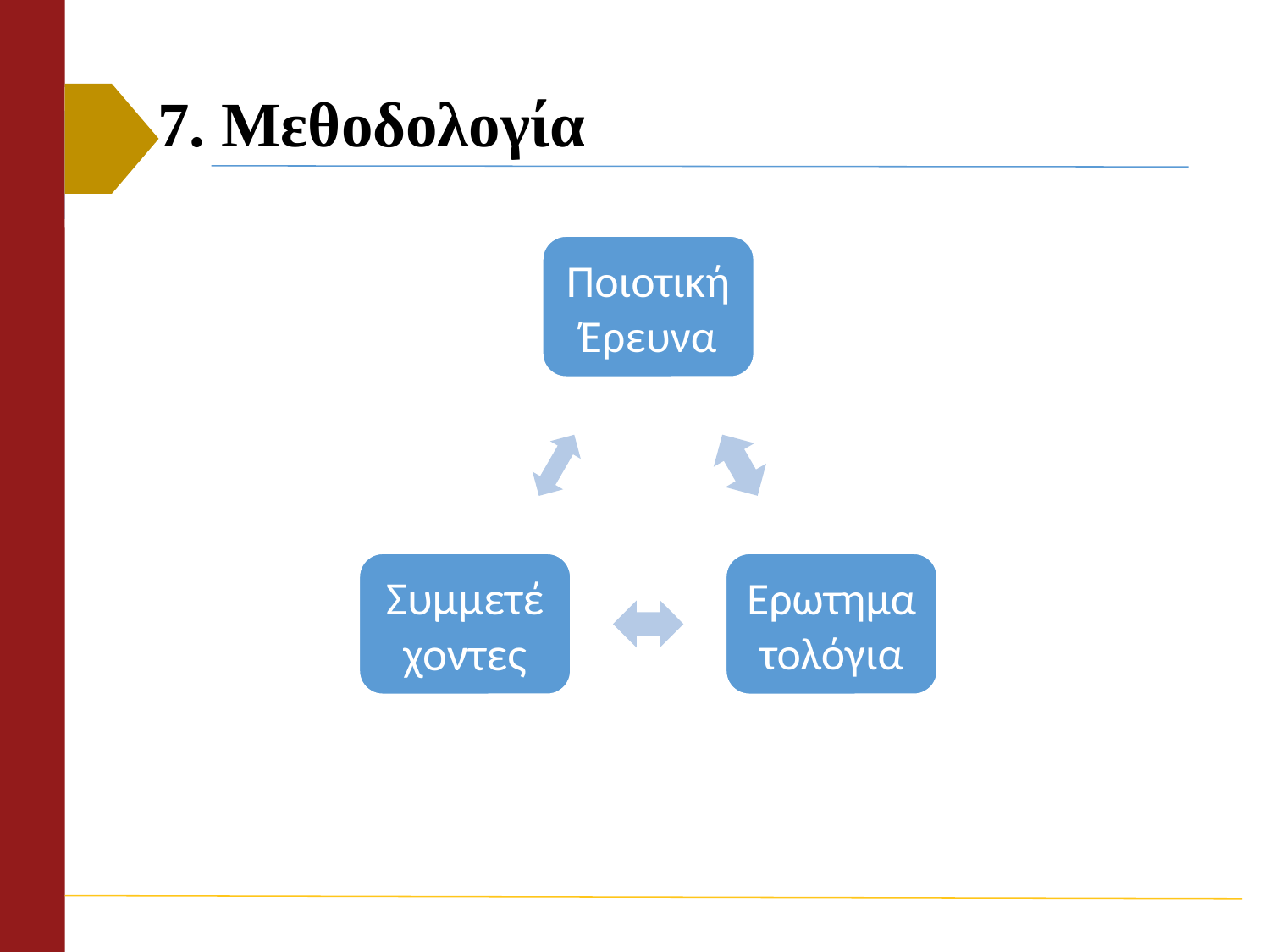

# 7. Μεθοδολογία
Ποιοτική Έρευνα
Ερωτηματολόγια
Συμμετέχοντες